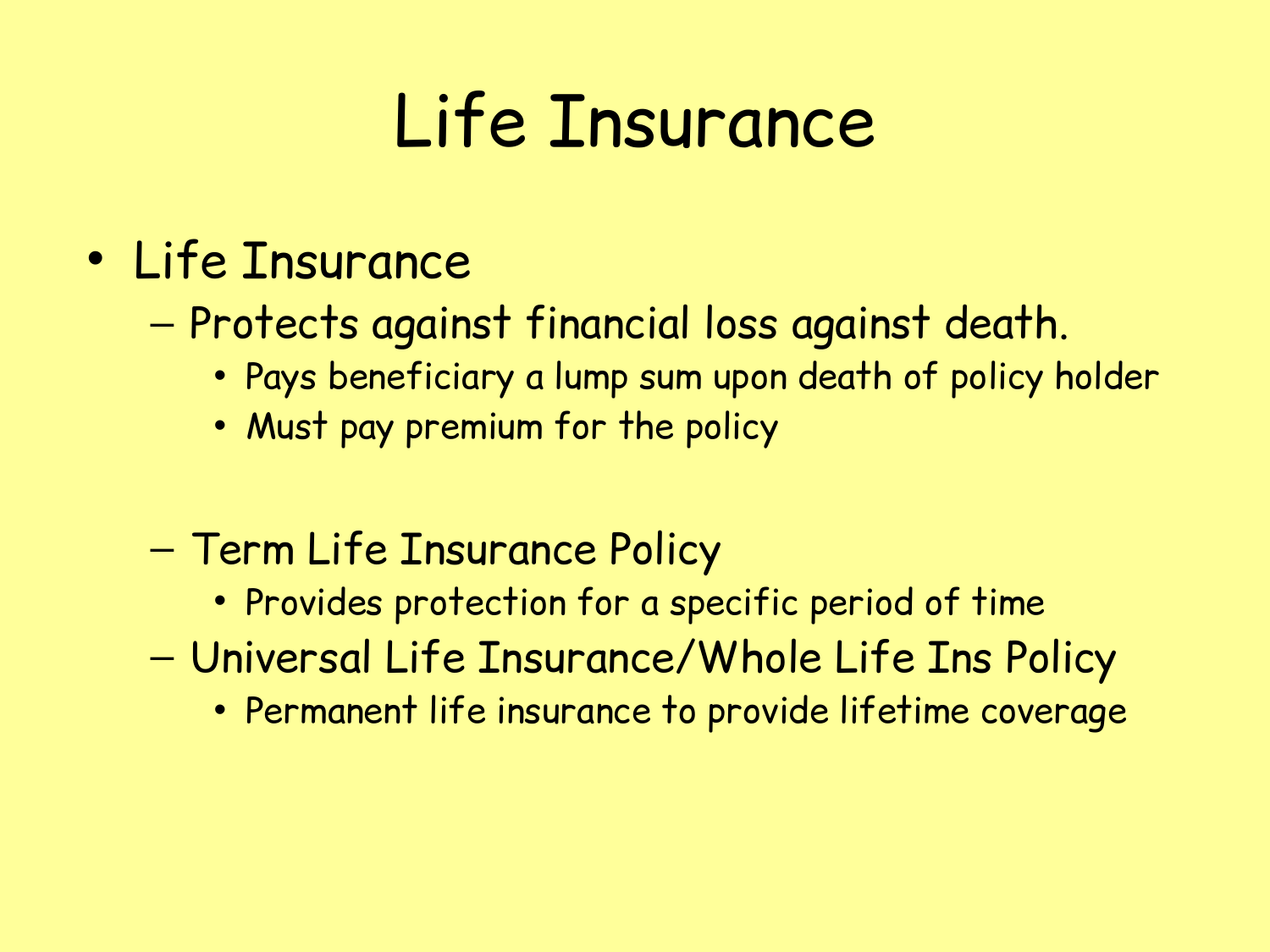

# Life Insurance
Life Insurance
Protects against financial loss against death.
Pays beneficiary a lump sum upon death of policy holder
Must pay premium for the policy

Term Life Insurance Policy
Provides protection for a specific period of time
Universal Life Insurance/Whole Life Ins Policy
Permanent life insurance to provide lifetime coverage